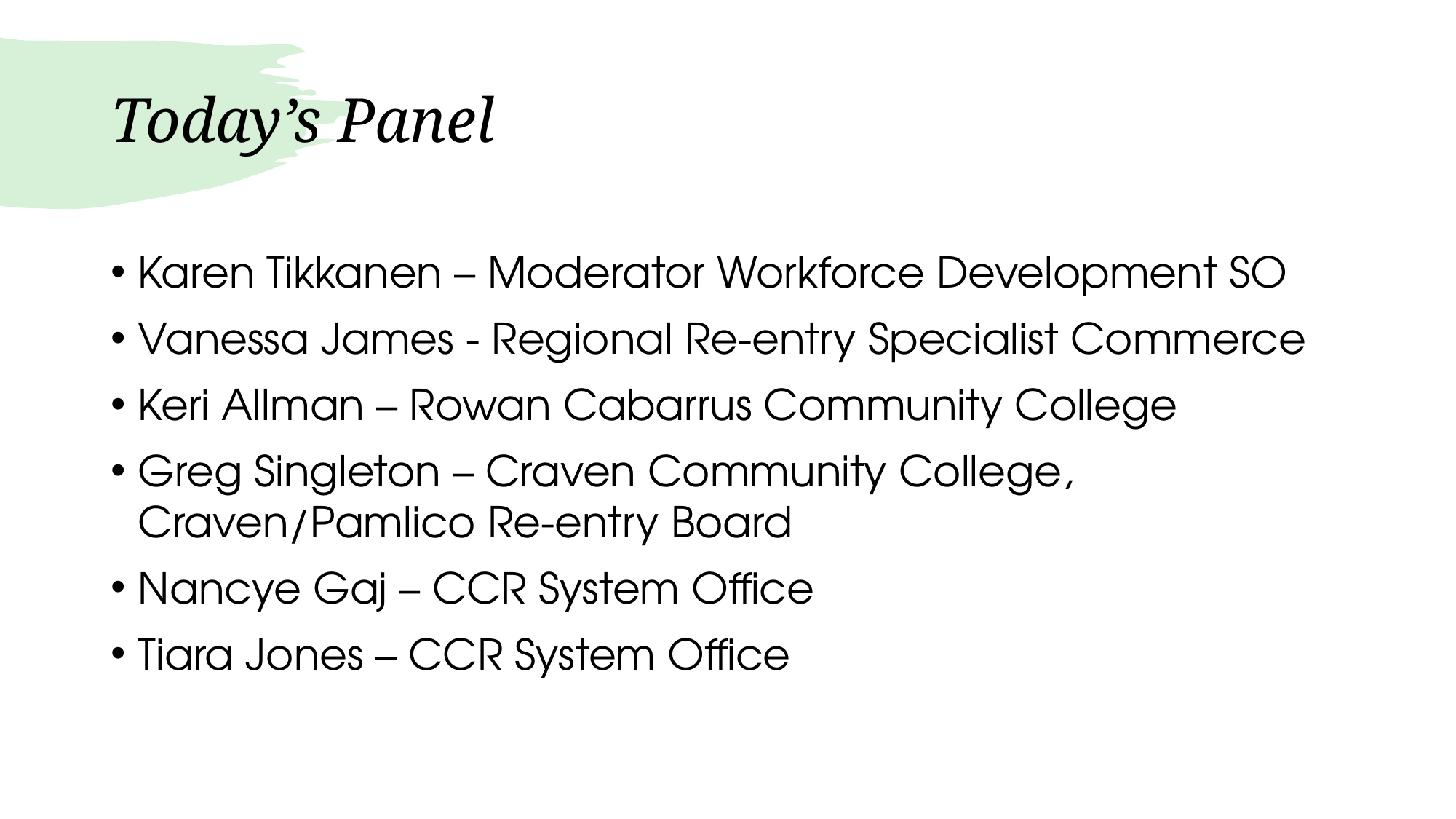

# Today’s Panel
Karen Tikkanen – Moderator Workforce Development SO
Vanessa James - Regional Re-entry Specialist Commerce
Keri Allman – Rowan Cabarrus Community College
Greg Singleton – Craven Community College, Craven/Pamlico Re-entry Board
Nancye Gaj – CCR System Office
Tiara Jones – CCR System Office